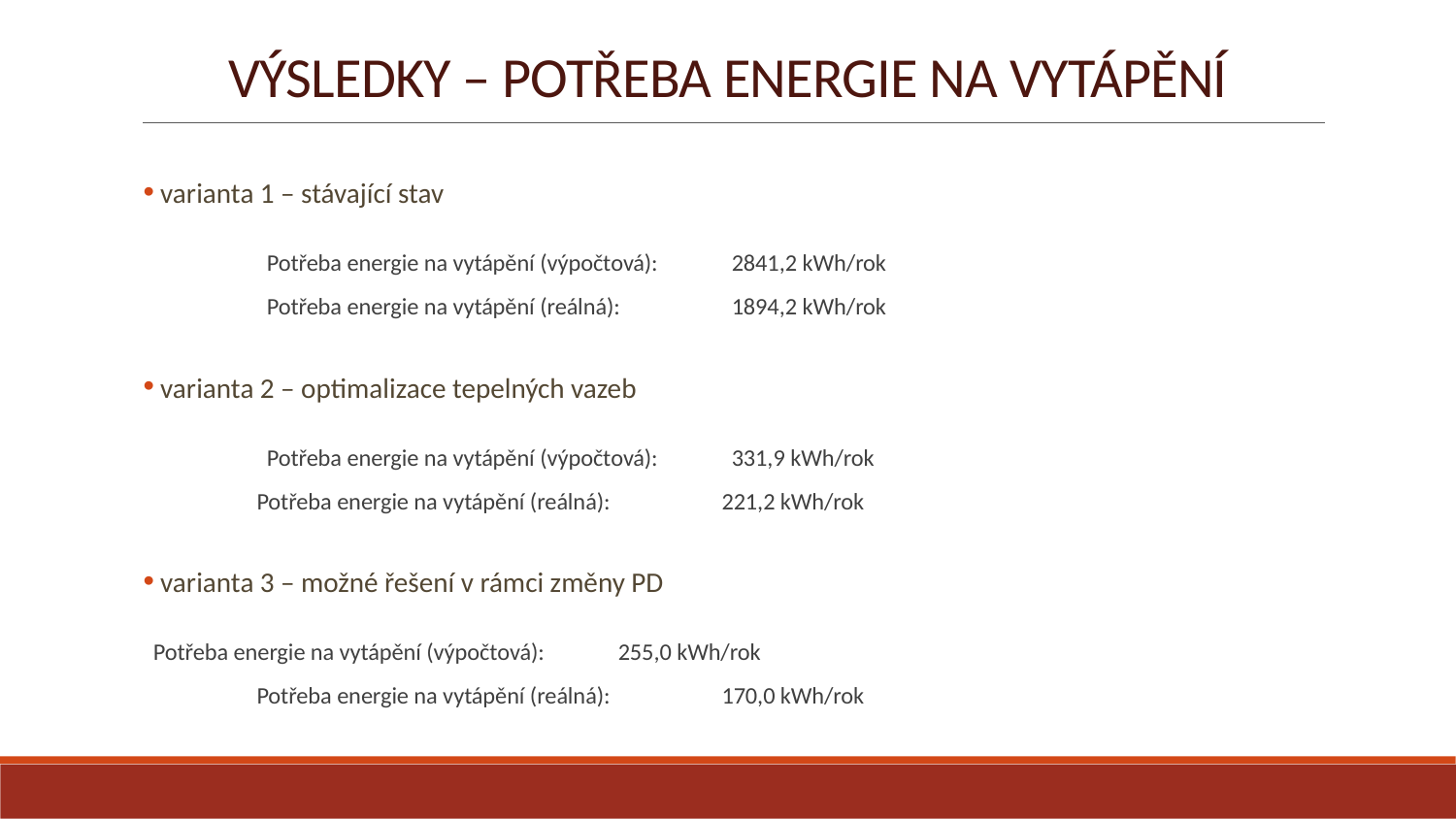

VÝSLEDKY – POTŘEBA ENERGIE NA VYTÁPĚNÍ
 varianta 1 – stávající stav
 		Potřeba energie na vytápění (výpočtová):	  2841,2 kWh/rok
 		Potřeba energie na vytápění (reálná):	  1894,2 kWh/rok
 varianta 2 – optimalizace tepelných vazeb
		Potřeba energie na vytápění (výpočtová):	  331,9 kWh/rok
		Potřeba energie na vytápění (reálná):	  221,2 kWh/rok
 varianta 3 – možné řešení v rámci změny PD
		Potřeba energie na vytápění (výpočtová):	  255,0 kWh/rok
		Potřeba energie na vytápění (reálná):	  170,0 kWh/rok